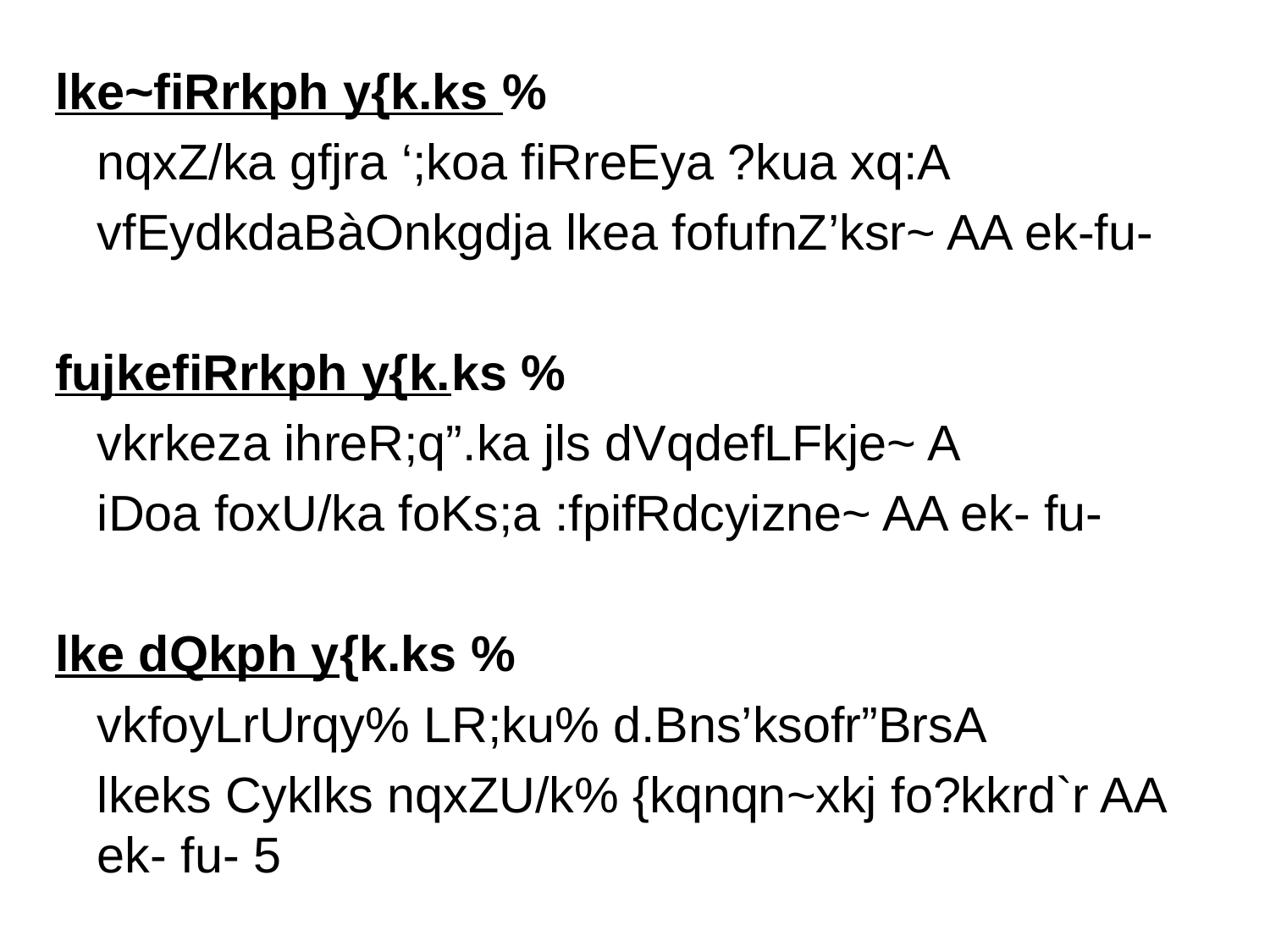

lke~fiRrkph y{k.ks %
		nqxZ/ka gfjra ‘;koa fiRreEya ?kua xq:A
		vfEydkdaBàOnkgdja lkea fofufnZ’ksr~ AA ek-fu-

fujkefiRrkph y{k.ks %
		vkrkeza ihreR;q”.ka jls dVqdefLFkje~ A
		iDoa foxU/ka foKs;a :fpifRdcyizne~ AA ek- fu-

lke dQkph y{k.ks %
		vkfoyLrUrqy% LR;ku% d.Bns’ksofr”BrsA
		lkeks Cyklks nqxZU/k% {kqnqn~xkj fo?kkrd`r AA ek- fu- 5